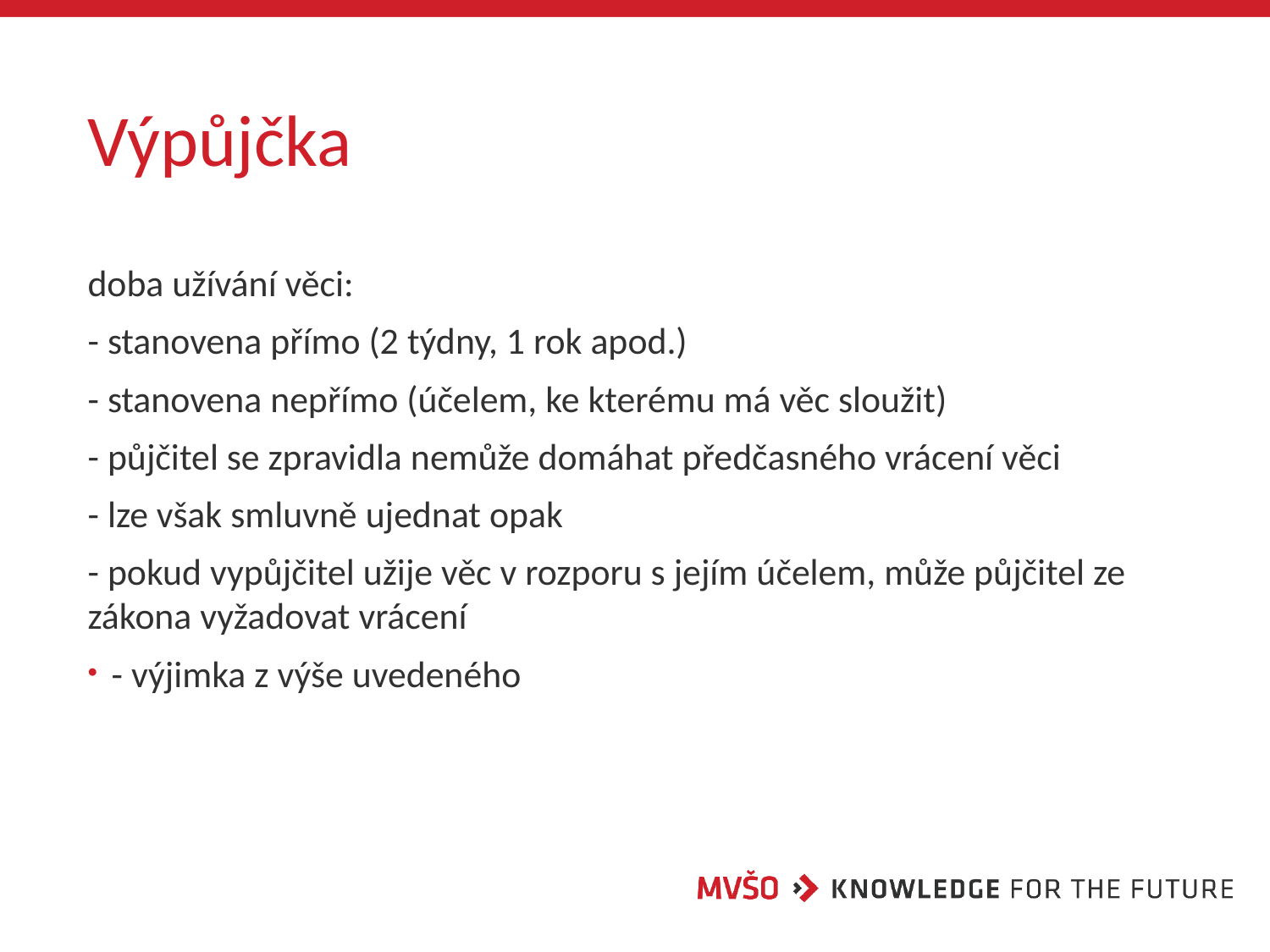

# Výpůjčka
doba užívání věci:
- stanovena přímo (2 týdny, 1 rok apod.)
- stanovena nepřímo (účelem, ke kterému má věc sloužit)
- půjčitel se zpravidla nemůže domáhat předčasného vrácení věci
- lze však smluvně ujednat opak
- pokud vypůjčitel užije věc v rozporu s jejím účelem, může půjčitel ze zákona vyžadovat vrácení
- výjimka z výše uvedeného